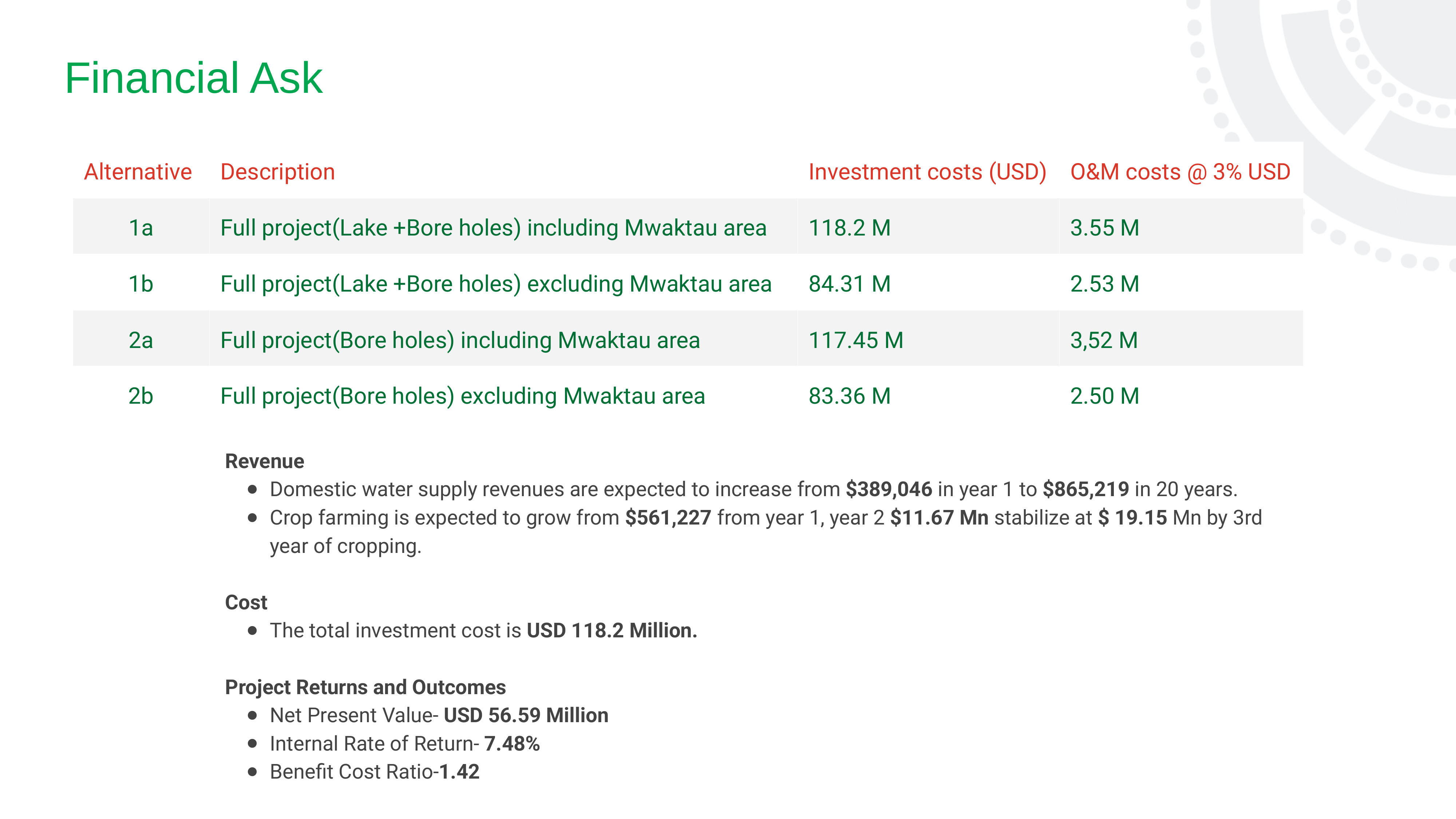

# Financial Ask
| Alternative | Description | Investment costs (USD) | O&M costs @ 3% USD |
| --- | --- | --- | --- |
| 1a | Full project(Lake +Bore holes) including Mwaktau area | 118.2 M | 3.55 M |
| 1b | Full project(Lake +Bore holes) excluding Mwaktau area | 84.31 M | 2.53 M |
| 2a | Full project(Bore holes) including Mwaktau area | 117.45 M | 3,52 M |
| 2b | Full project(Bore holes) excluding Mwaktau area | 83.36 M | 2.50 M |
Revenue
Domestic water supply revenues are expected to increase from $389,046 in year 1 to $865,219 in 20 years.
Crop farming is expected to grow from $561,227 from year 1, year 2 $11.67 Mn stabilize at $ 19.15 Mn by 3rd year of cropping.

Cost
The total investment cost is USD 118.2 Million.

Project Returns and Outcomes
Net Present Value- USD 56.59 Million
Internal Rate of Return- 7.48%
Benefit Cost Ratio-1.42